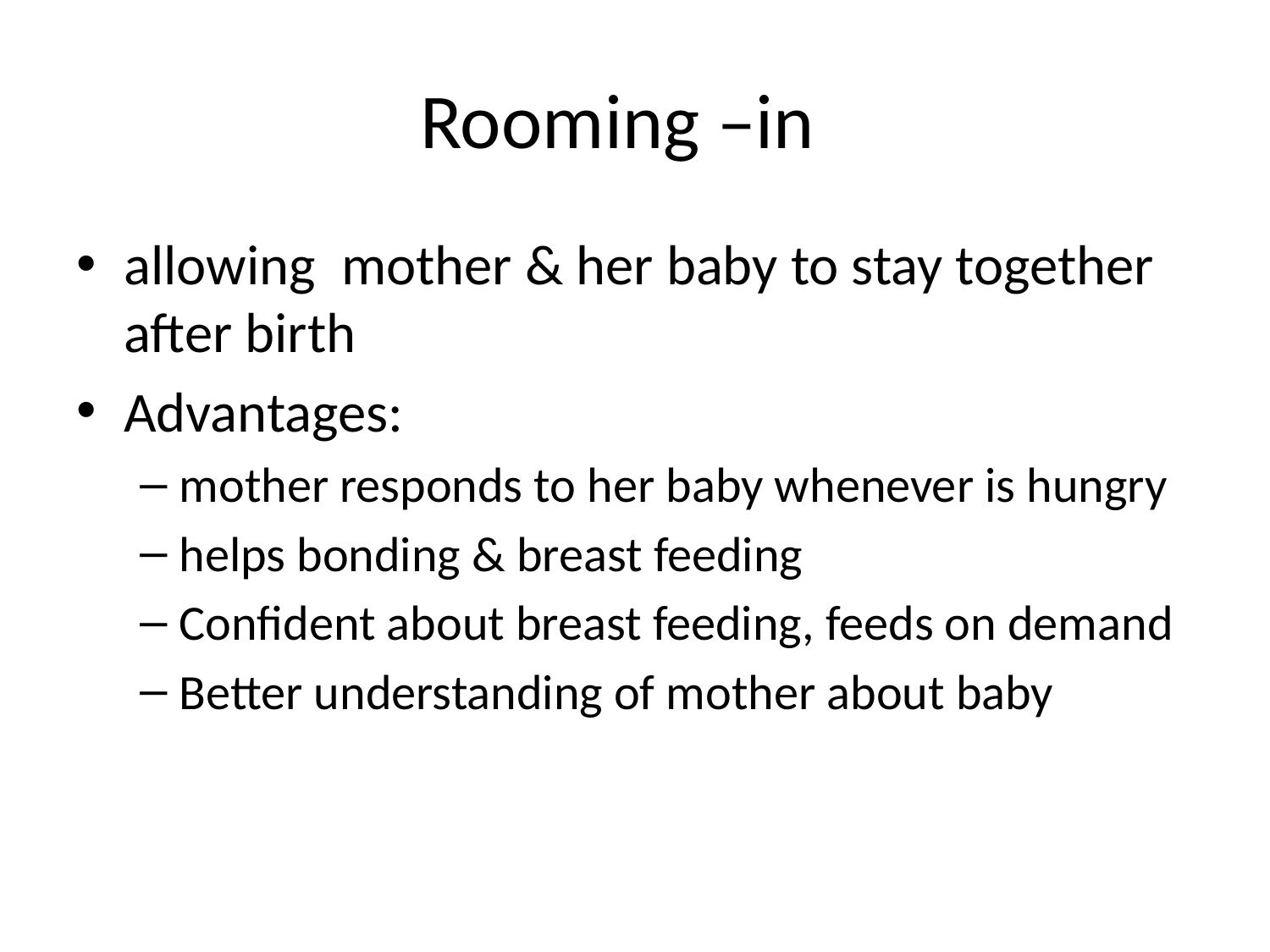

# Rooming –in
allowing  mother & her baby to stay together after birth
Advantages:
mother responds to her baby whenever is hungry
helps bonding & breast feeding
Confident about breast feeding, feeds on demand
Better understanding of mother about baby